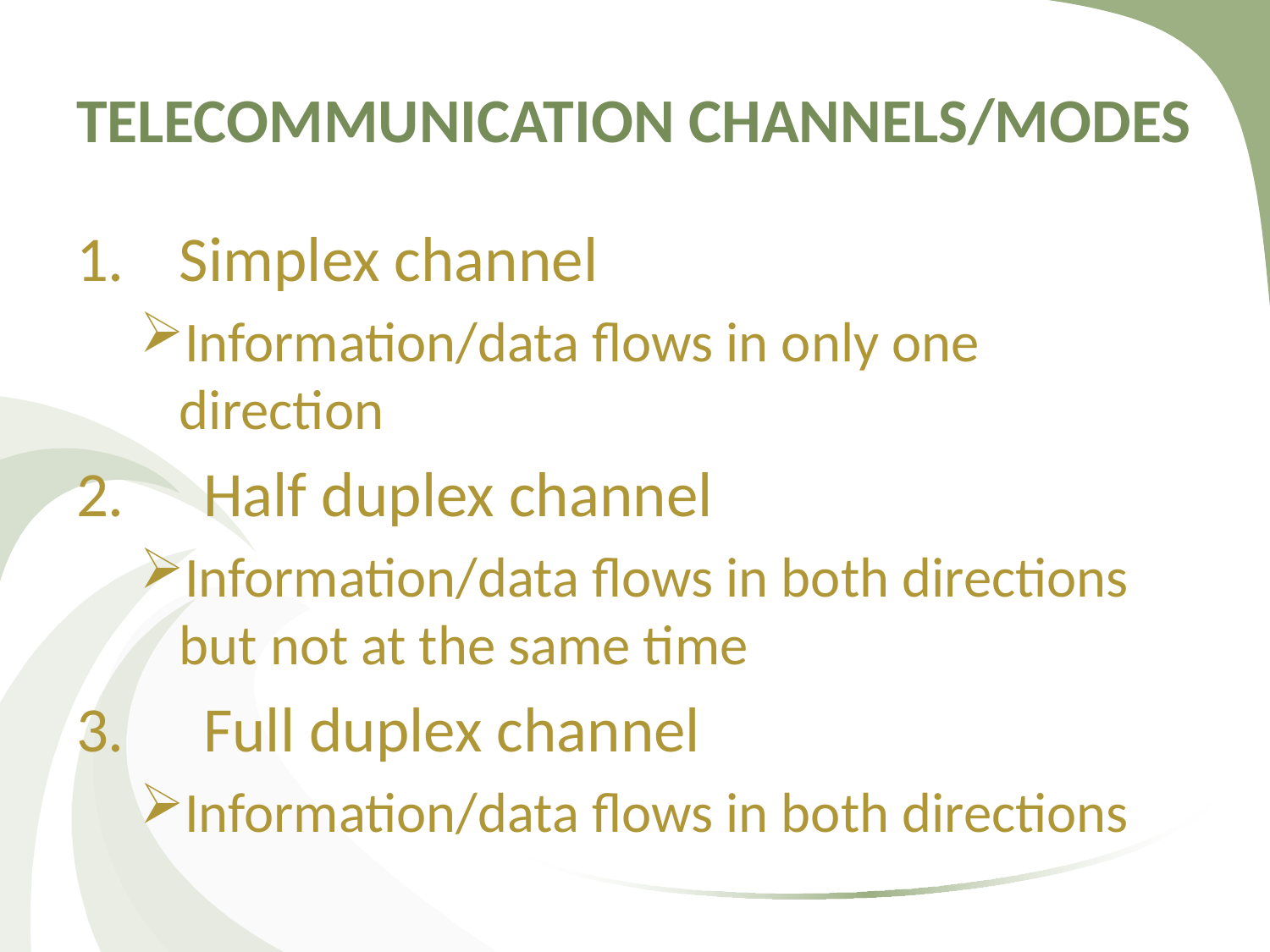

# TELECOMMUNICATION CHANNELS/MODES
Simplex channel
Information/data flows in only one direction
2. 	Half duplex channel
Information/data flows in both directions but not at the same time
3. 	Full duplex channel
Information/data flows in both directions